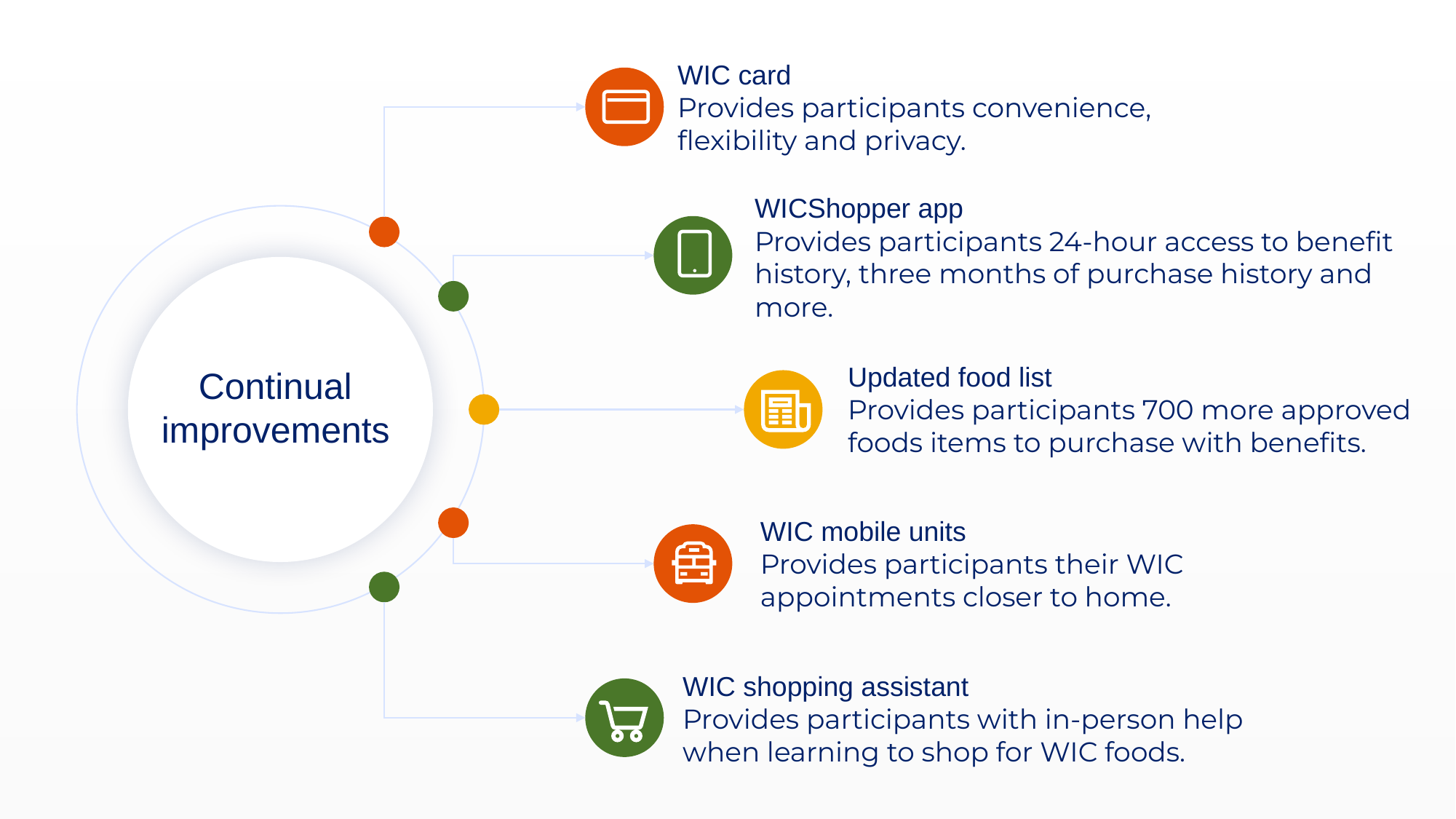

WIC card
Provides participants convenience, flexibility and privacy.

WICShopper app
Provides participants 24-hour access to benefit history, three months of purchase history and more.

Updated food list
Provides participants 700 more approved foods items to purchase with benefits.
Continual
improvements

WIC mobile units
Provides participants their WIC appointments closer to home.

WIC shopping assistant
Provides participants with in-person help when learning to shop for WIC foods.